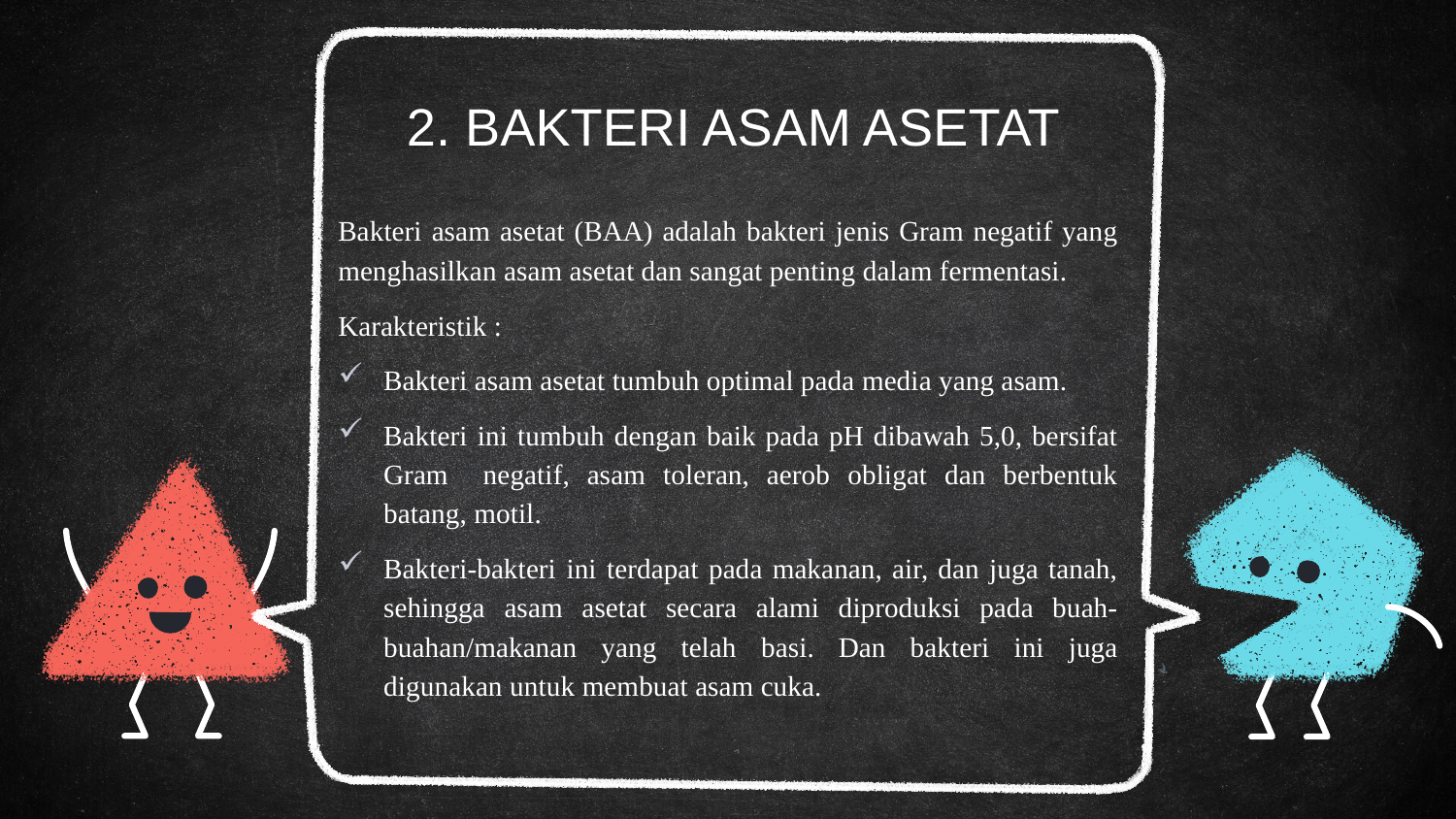

# 2. BAKTERI ASAM ASETAT
Bakteri asam asetat (BAA) adalah bakteri jenis Gram negatif yang menghasilkan asam asetat dan sangat penting dalam fermentasi.
Karakteristik :
Bakteri asam asetat tumbuh optimal pada media yang asam.
Bakteri ini tumbuh dengan baik pada pH dibawah 5,0, bersifat Gram  negatif, asam toleran, aerob obligat dan berbentuk batang, motil.
Bakteri-bakteri ini terdapat pada makanan, air, dan juga tanah, sehingga asam asetat secara alami diproduksi pada buah-buahan/makanan yang telah basi. Dan bakteri ini juga digunakan untuk membuat asam cuka.